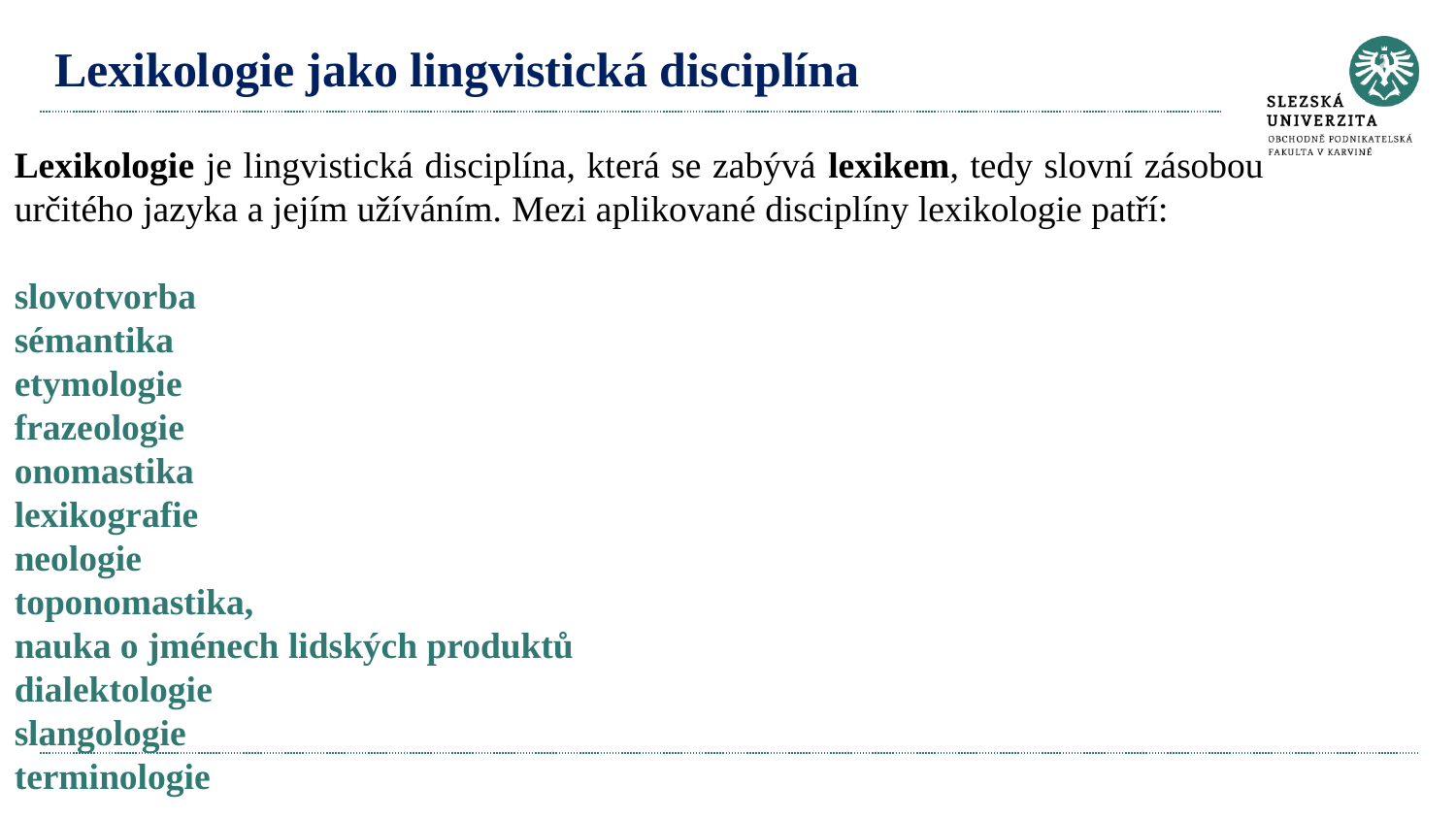

# Lexikologie jako lingvistická disciplína
Lexikologie je lingvistická disciplína, která se zabývá lexikem, tedy slovní zásobou určitého jazyka a jejím užíváním. Mezi aplikované disciplíny lexikologie patří:

slovotvorba
sémantika
etymologie
frazeologie
onomastika
lexikografie
neologie
toponomastika,
nauka o jménech lidských produktů
dialektologie
slangologie
terminologie